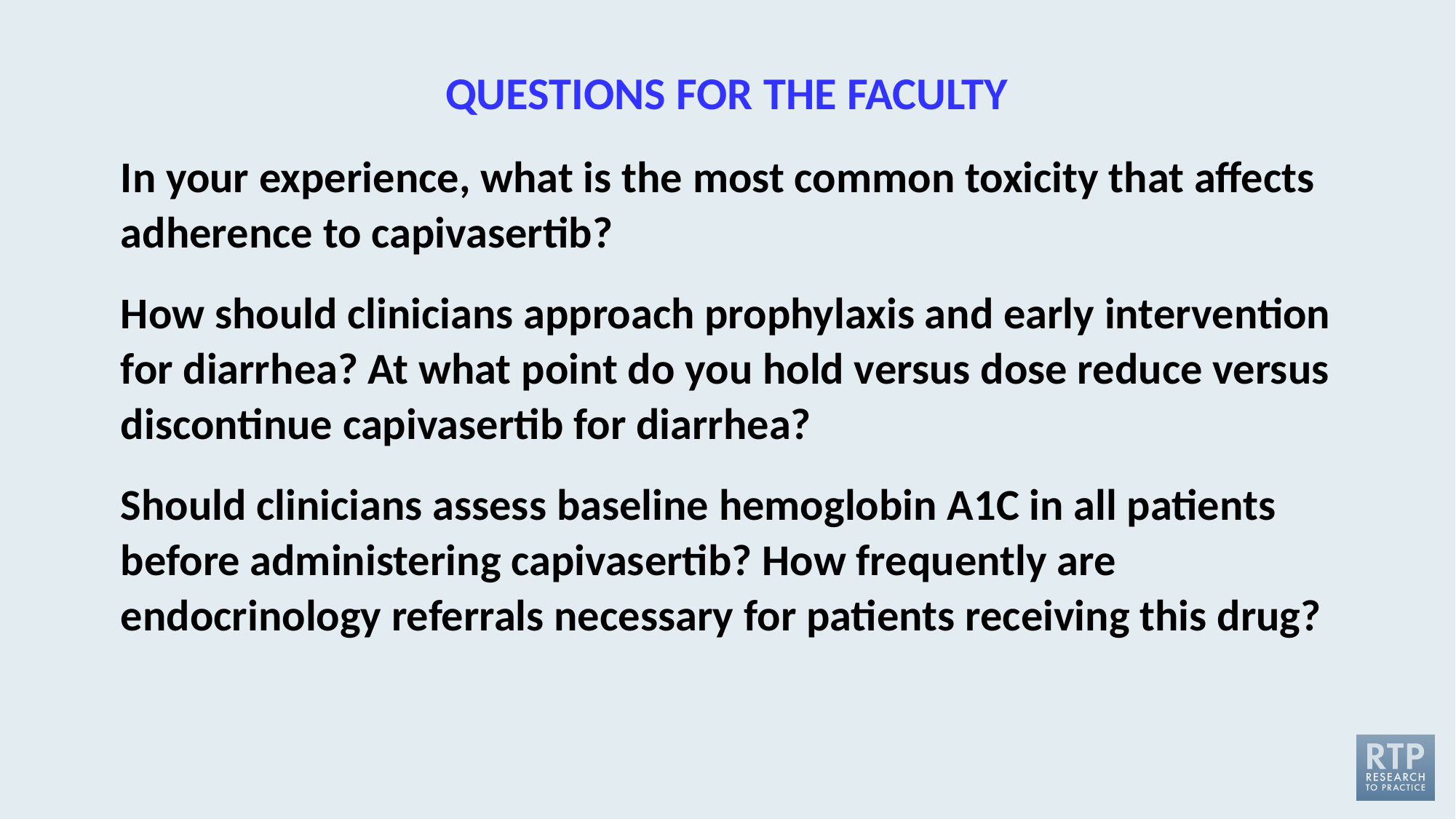

# QUESTIONS FOR THE FACULTY
In your experience, what is the most common toxicity that affects adherence to capivasertib?
How should clinicians approach prophylaxis and early intervention for diarrhea? At what point do you hold versus dose reduce versus discontinue capivasertib for diarrhea?
Should clinicians assess baseline hemoglobin A1C in all patients before administering capivasertib? How frequently are endocrinology referrals necessary for patients receiving this drug?